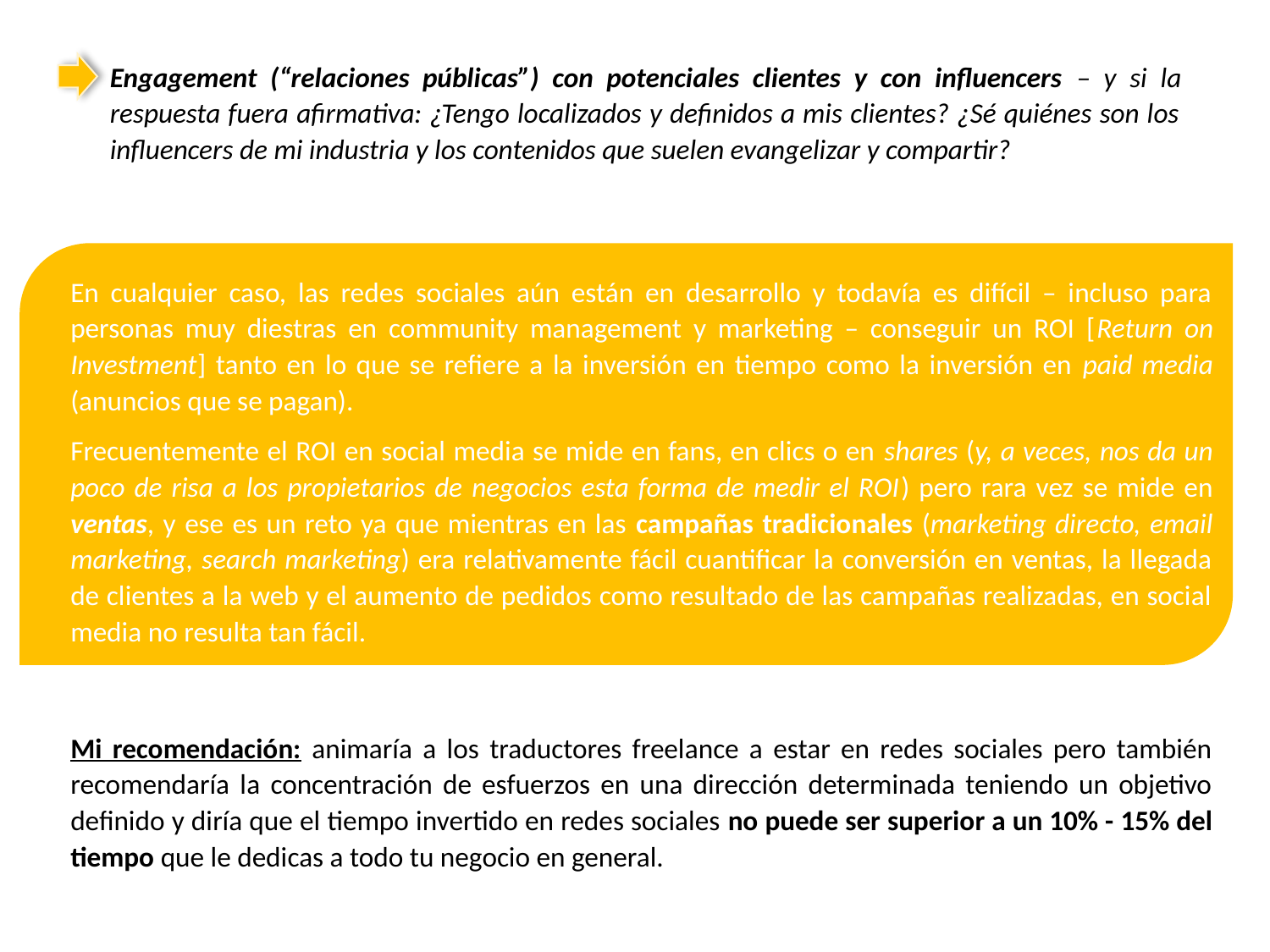

Engagement (“relaciones públicas”) con potenciales clientes y con influencers – y si la respuesta fuera afirmativa: ¿Tengo localizados y definidos a mis clientes? ¿Sé quiénes son los influencers de mi industria y los contenidos que suelen evangelizar y compartir?

En cualquier caso, las redes sociales aún están en desarrollo y todavía es difícil – incluso para personas muy diestras en community management y marketing – conseguir un ROI [Return on Investment] tanto en lo que se refiere a la inversión en tiempo como la inversión en paid media (anuncios que se pagan).
Frecuentemente el ROI en social media se mide en fans, en clics o en shares (y, a veces, nos da un poco de risa a los propietarios de negocios esta forma de medir el ROI) pero rara vez se mide en ventas, y ese es un reto ya que mientras en las campañas tradicionales (marketing directo, email marketing, search marketing) era relativamente fácil cuantificar la conversión en ventas, la llegada de clientes a la web y el aumento de pedidos como resultado de las campañas realizadas, en social media no resulta tan fácil.
Mi recomendación: animaría a los traductores freelance a estar en redes sociales pero también recomendaría la concentración de esfuerzos en una dirección determinada teniendo un objetivo definido y diría que el tiempo invertido en redes sociales no puede ser superior a un 10% - 15% del tiempo que le dedicas a todo tu negocio en general.